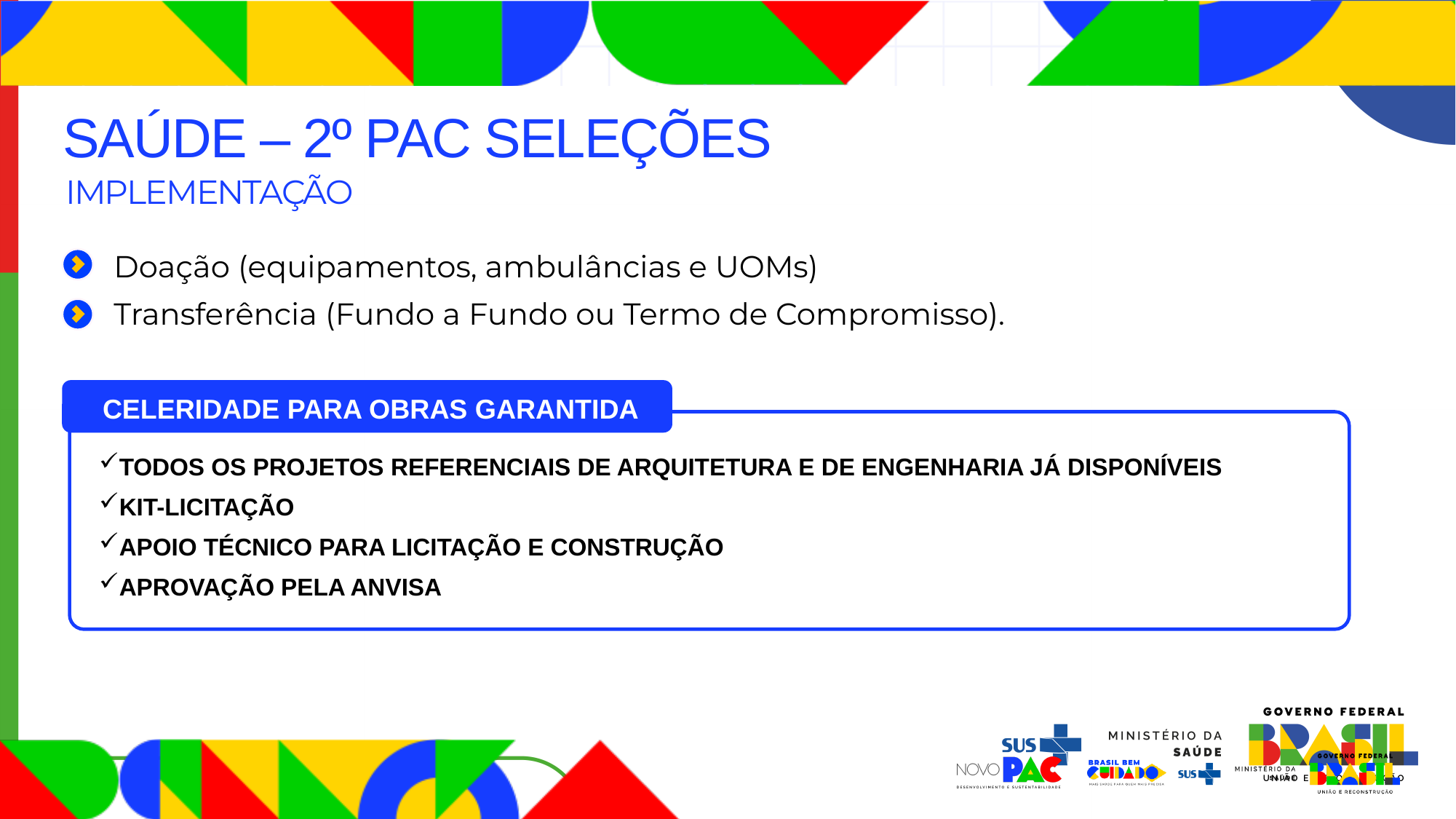

SAÚDE – 2º PAC SELEÇÕES
IMPLEMENTAÇÃO
Doação (equipamentos, ambulâncias e UOMs)
Transferência (Fundo a Fundo ou Termo de Compromisso).

CELERIDADE PARA OBRAS GARANTIDA

TODOS OS PROJETOS REFERENCIAIS DE ARQUITETURA E DE ENGENHARIA JÁ DISPONÍVEIS
KIT-LICITAÇÃO
APOIO TÉCNICO PARA LICITAÇÃO E CONSTRUÇÃO
APROVAÇÃO PELA ANVISA